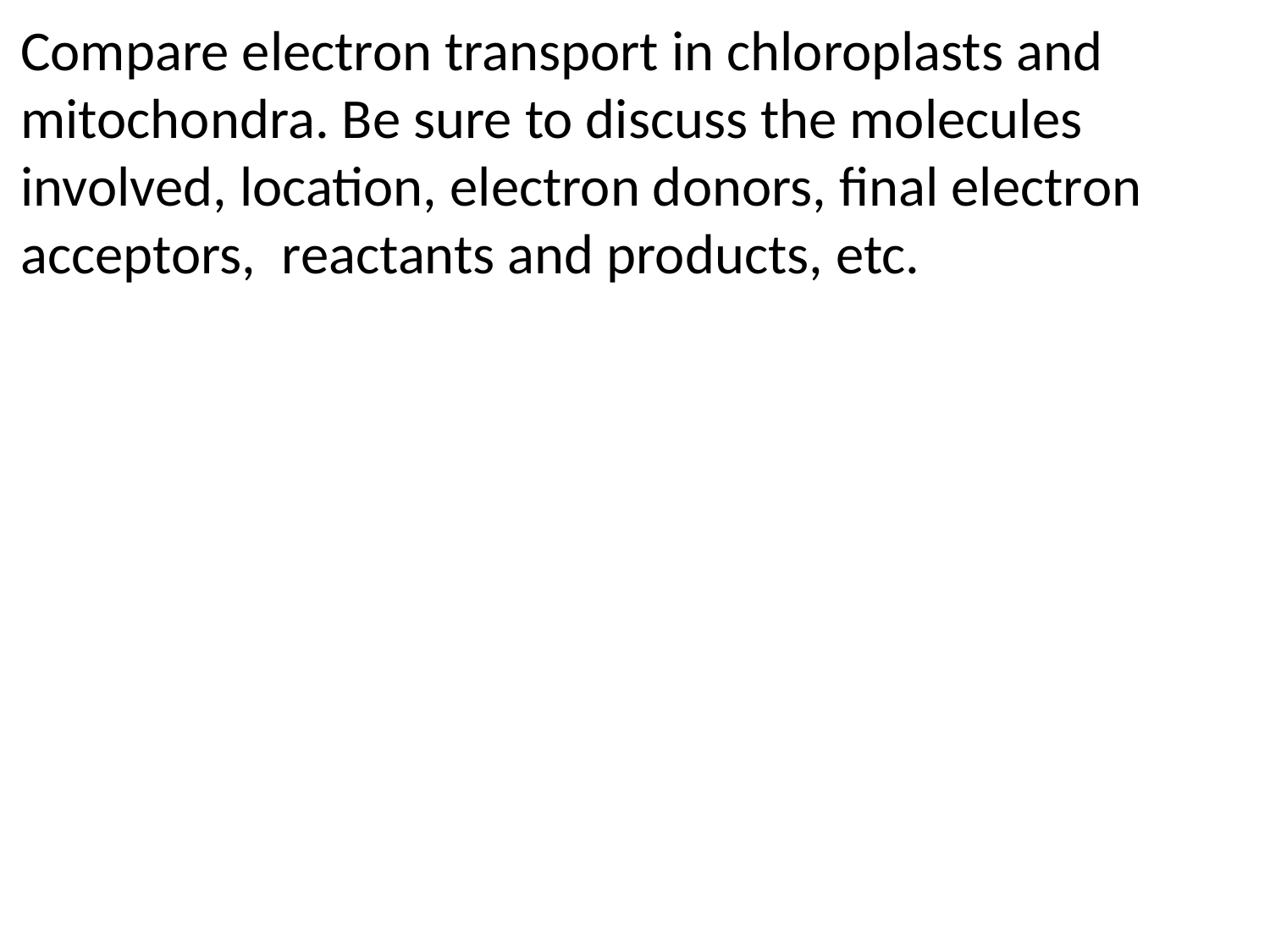

Compare electron transport in chloroplasts and mitochondra. Be sure to discuss the molecules involved, location, electron donors, final electron acceptors,  reactants and products, etc.